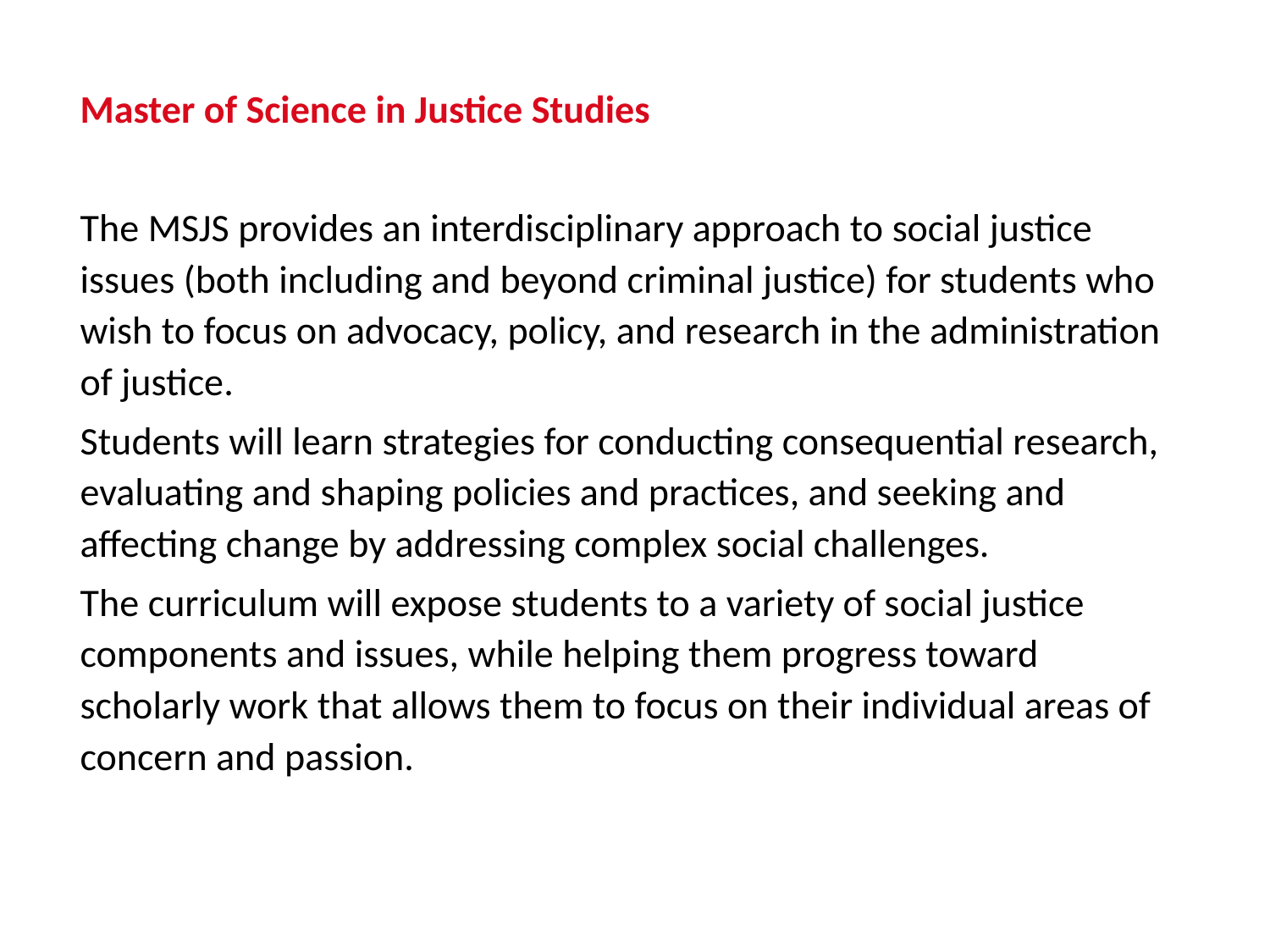

Master of Science in Justice Studies

The MSJS provides an interdisciplinary approach to social justice issues (both including and beyond criminal justice) for students who wish to focus on advocacy, policy, and research in the administration of justice.
Students will learn strategies for conducting consequential research, evaluating and shaping policies and practices, and seeking and affecting change by addressing complex social challenges.
The curriculum will expose students to a variety of social justice components and issues, while helping them progress toward scholarly work that allows them to focus on their individual areas of concern and passion.